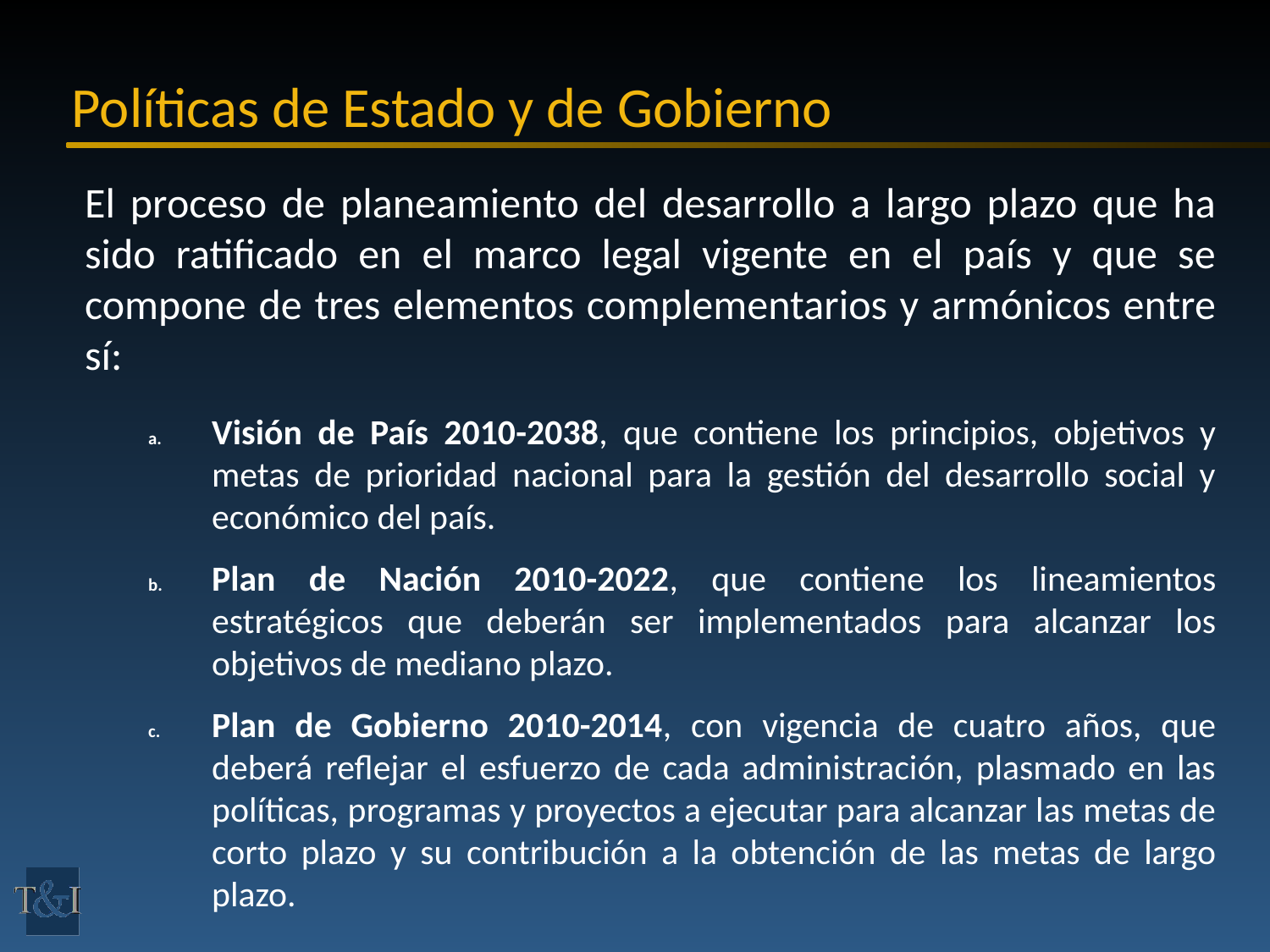

# Políticas de Estado y de Gobierno
El proceso de planeamiento del desarrollo a largo plazo que ha sido ratificado en el marco legal vigente en el país y que se compone de tres elementos complementarios y armónicos entre sí:
Visión de País 2010-2038, que contiene los principios, objetivos y metas de prioridad nacional para la gestión del desarrollo social y económico del país.
Plan de Nación 2010-2022, que contiene los lineamientos estratégicos que deberán ser implementados para alcanzar los objetivos de mediano plazo.
Plan de Gobierno 2010-2014, con vigencia de cuatro años, que deberá reflejar el esfuerzo de cada administración, plasmado en las políticas, programas y proyectos a ejecutar para alcanzar las metas de corto plazo y su contribución a la obtención de las metas de largo plazo.